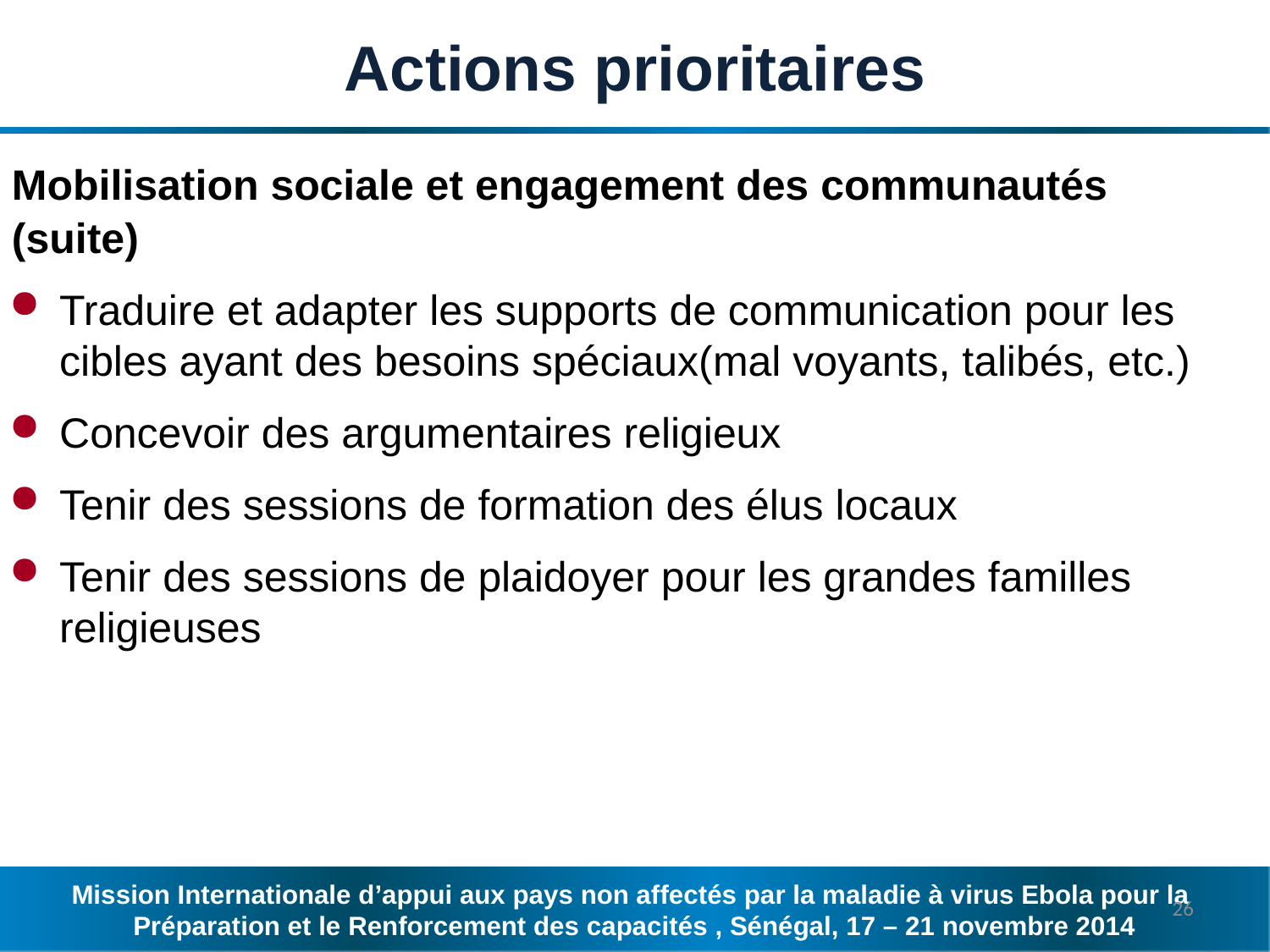

Actions prioritaires
Mobilisation sociale et engagement des communautés (suite)
Traduire et adapter les supports de communication pour les cibles ayant des besoins spéciaux(mal voyants, talibés, etc.)
Concevoir des argumentaires religieux
Tenir des sessions de formation des élus locaux
Tenir des sessions de plaidoyer pour les grandes familles  religieuses
26